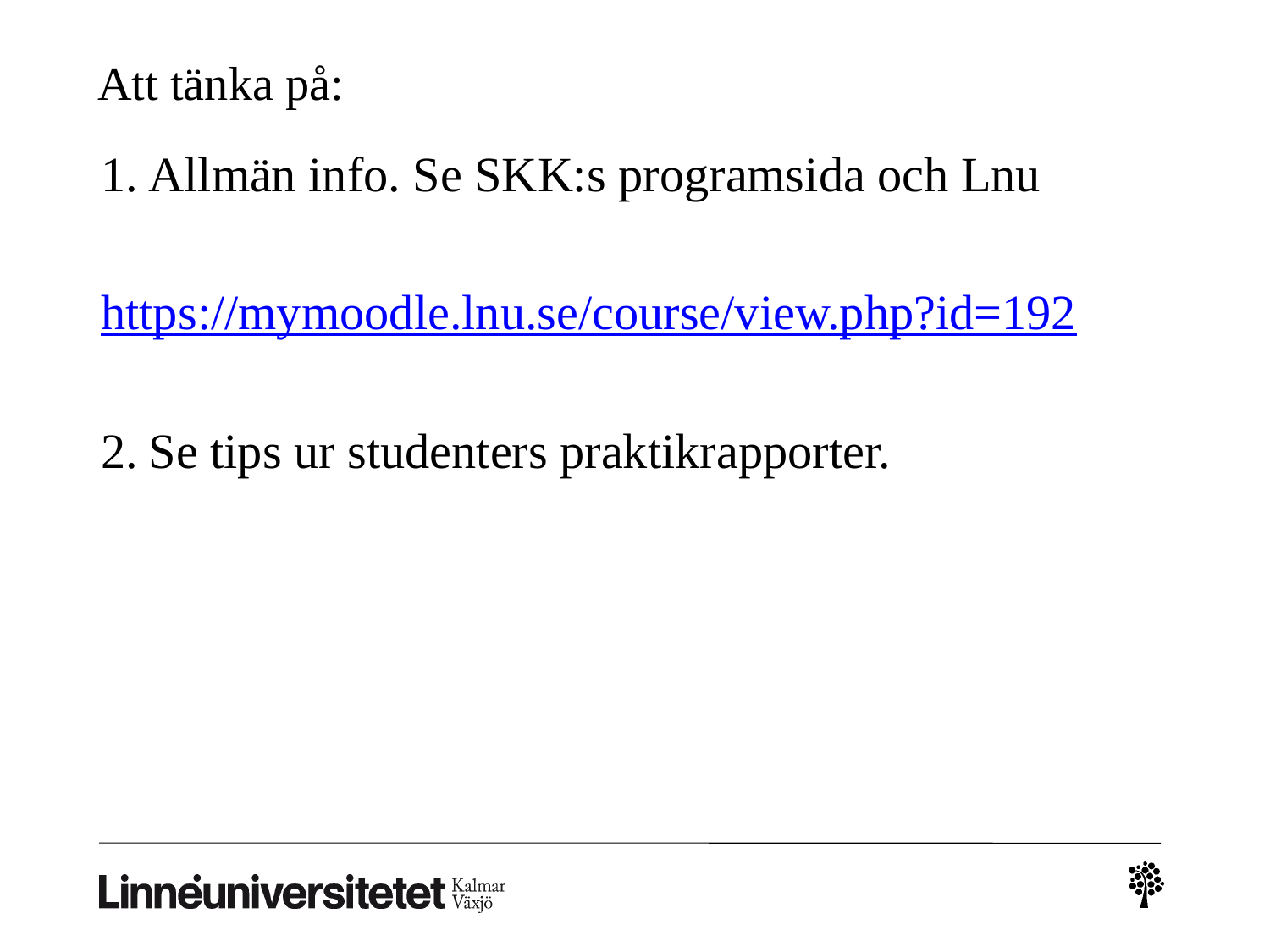

# Att tänka på:
Allmän info. Se SKK:s programsida och Lnu

https://mymoodle.lnu.se/course/view.php?id=192

Se tips ur studenters praktikrapporter.